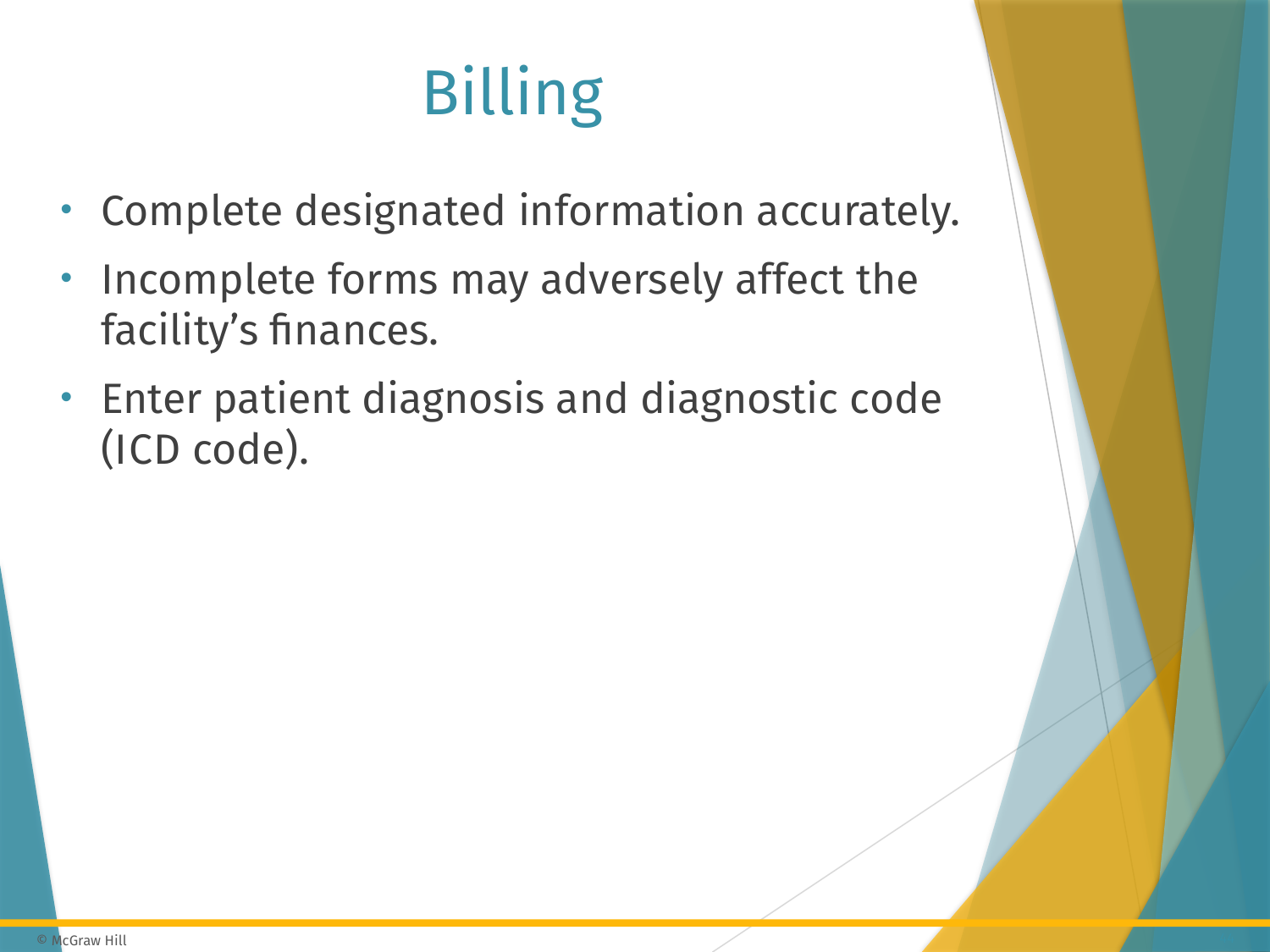

# Billing
Complete designated information accurately.
Incomplete forms may adversely affect the facility’s finances.
Enter patient diagnosis and diagnostic code (I C D code).
44